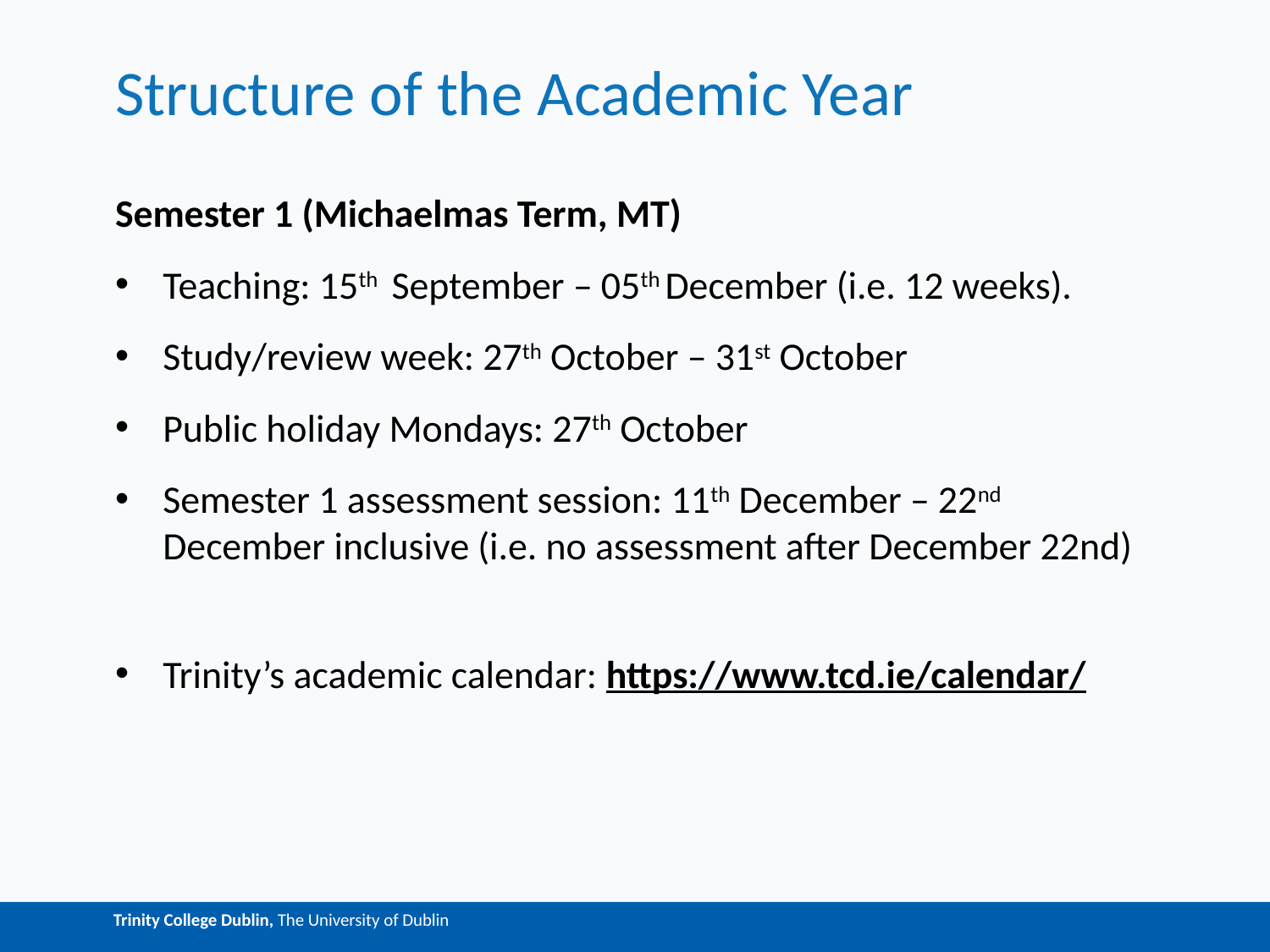

# Structure of the Academic Year
Semester 1 (Michaelmas Term, MT)
Teaching: 15th  September – 05th December (i.e. 12 weeks).
Study/review week: 27th October – 31st October
Public holiday Mondays: 27th October
Semester 1 assessment session: 11th December – 22nd December inclusive (i.e. no assessment after December 22nd)

Trinity’s academic calendar: https://www.tcd.ie/calendar/